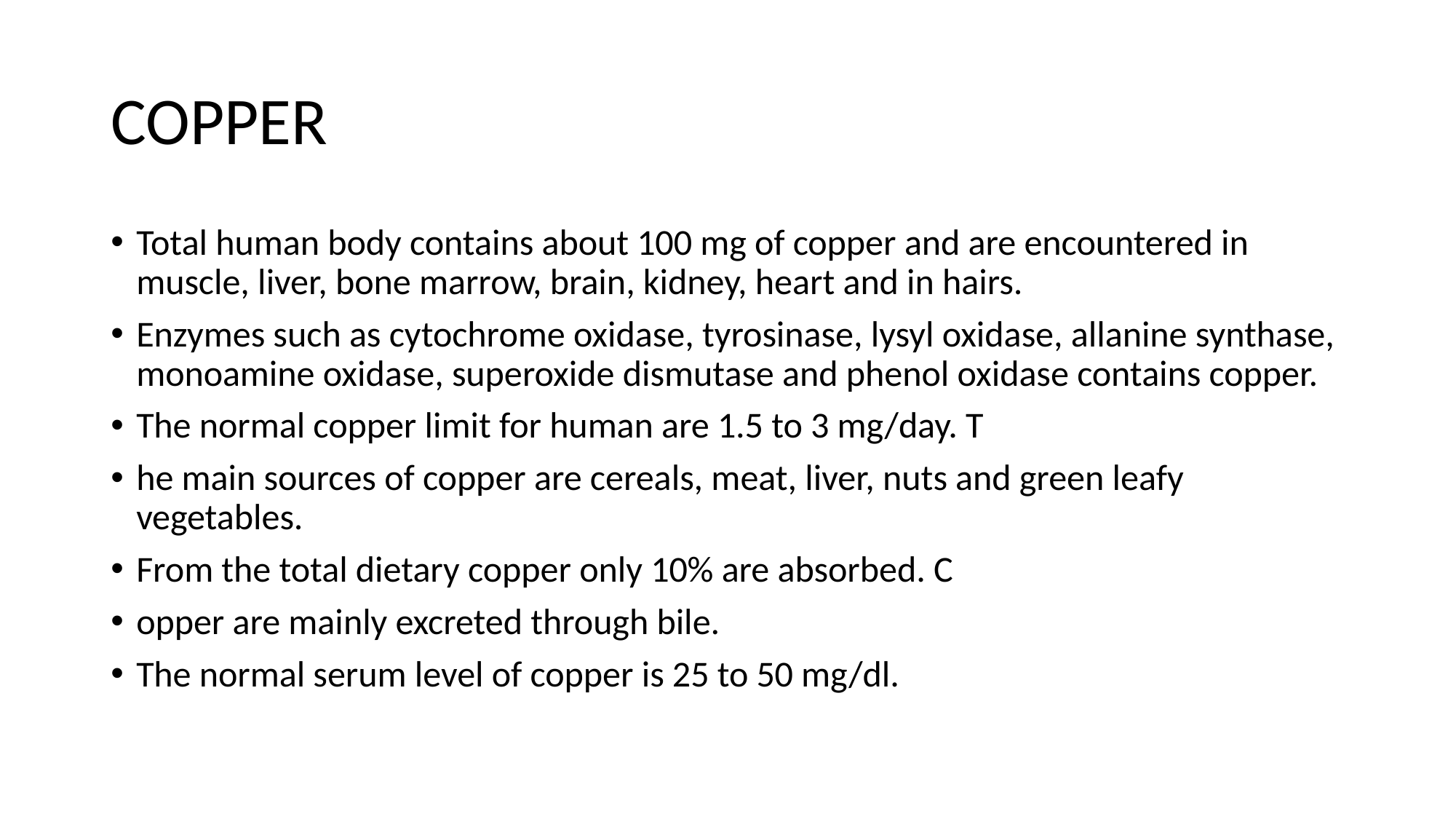

# COPPER
Total human body contains about 100 mg of copper and are encountered in muscle, liver, bone marrow, brain, kidney, heart and in hairs.
Enzymes such as cytochrome oxidase, tyrosinase, lysyl oxidase, allanine synthase, monoamine oxidase, superoxide dismutase and phenol oxidase contains copper.
The normal copper limit for human are 1.5 to 3 mg/day. T
he main sources of copper are cereals, meat, liver, nuts and green leafy vegetables.
From the total dietary copper only 10% are absorbed. C
opper are mainly excreted through bile.
The normal serum level of copper is 25 to 50 mg/dl.